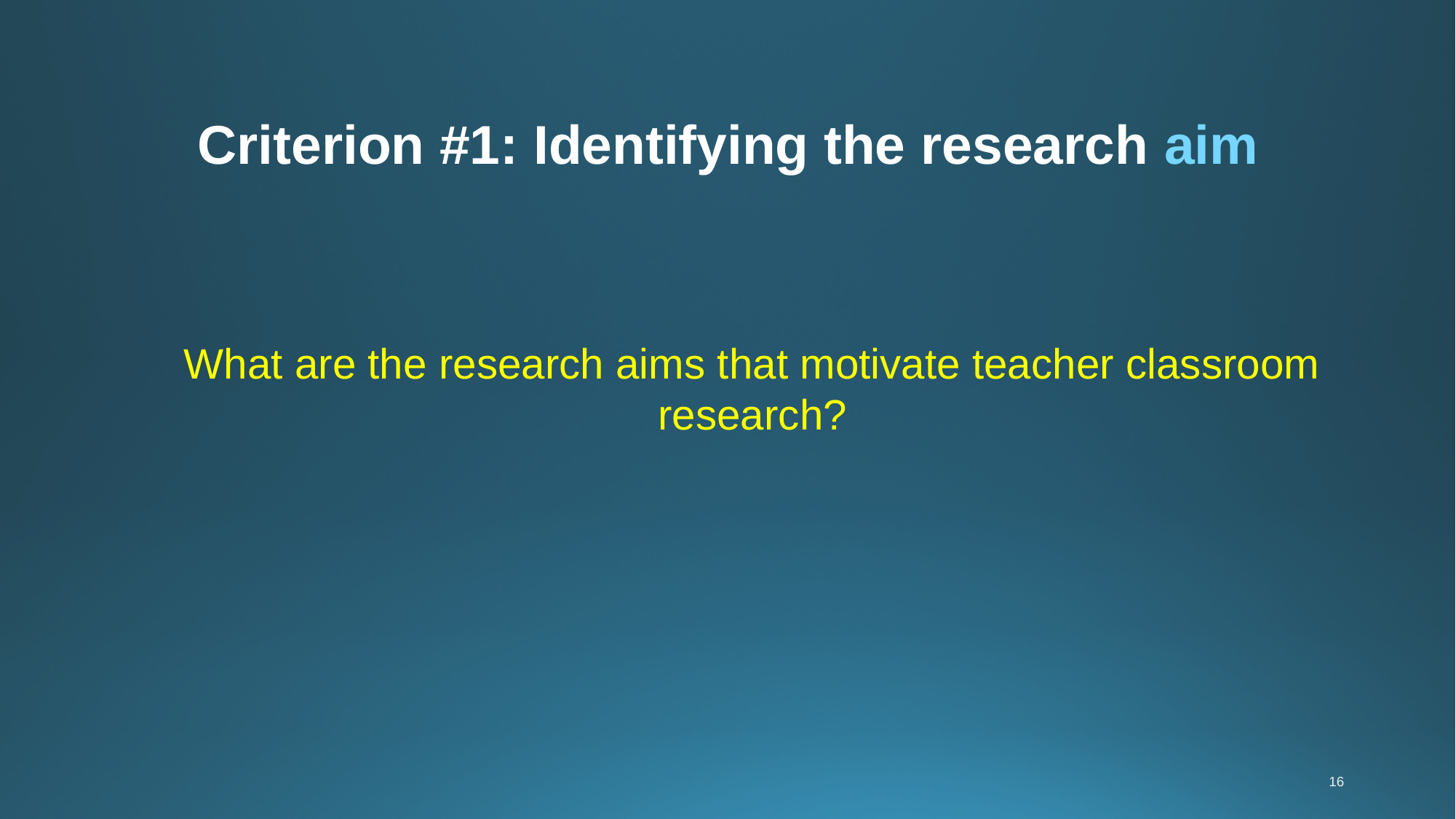

# Criterion #1: Identifying the research aim
What are the research aims that motivate teacher classroom research?
16